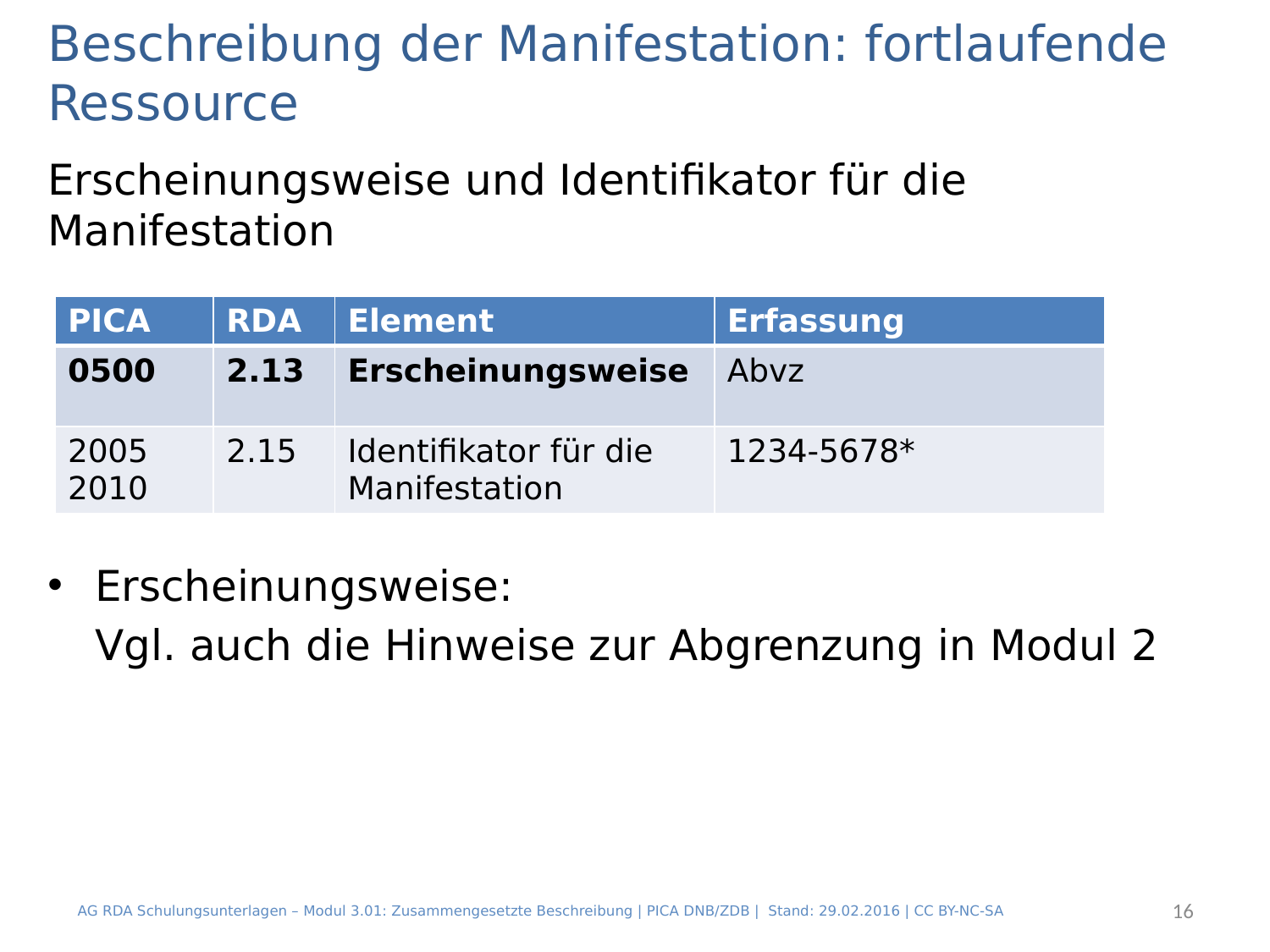

# Beschreibung der Manifestation: fortlaufende Ressource
Erscheinungsweise und Identifikator für die Manifestation

Erscheinungsweise:
	Vgl. auch die Hinweise zur Abgrenzung in Modul 2

| PICA | RDA | Element | Erfassung |
| --- | --- | --- | --- |
| 0500 | 2.13 | Erscheinungsweise | Abvz |
| 2005 2010 | 2.15 | Identifikator für die Manifestation | 1234-5678\* |
AG RDA Schulungsunterlagen – Modul 3.01: Zusammengesetzte Beschreibung | PICA DNB/ZDB |  Stand: 29.02.2016 | CC BY-NC-SA
16